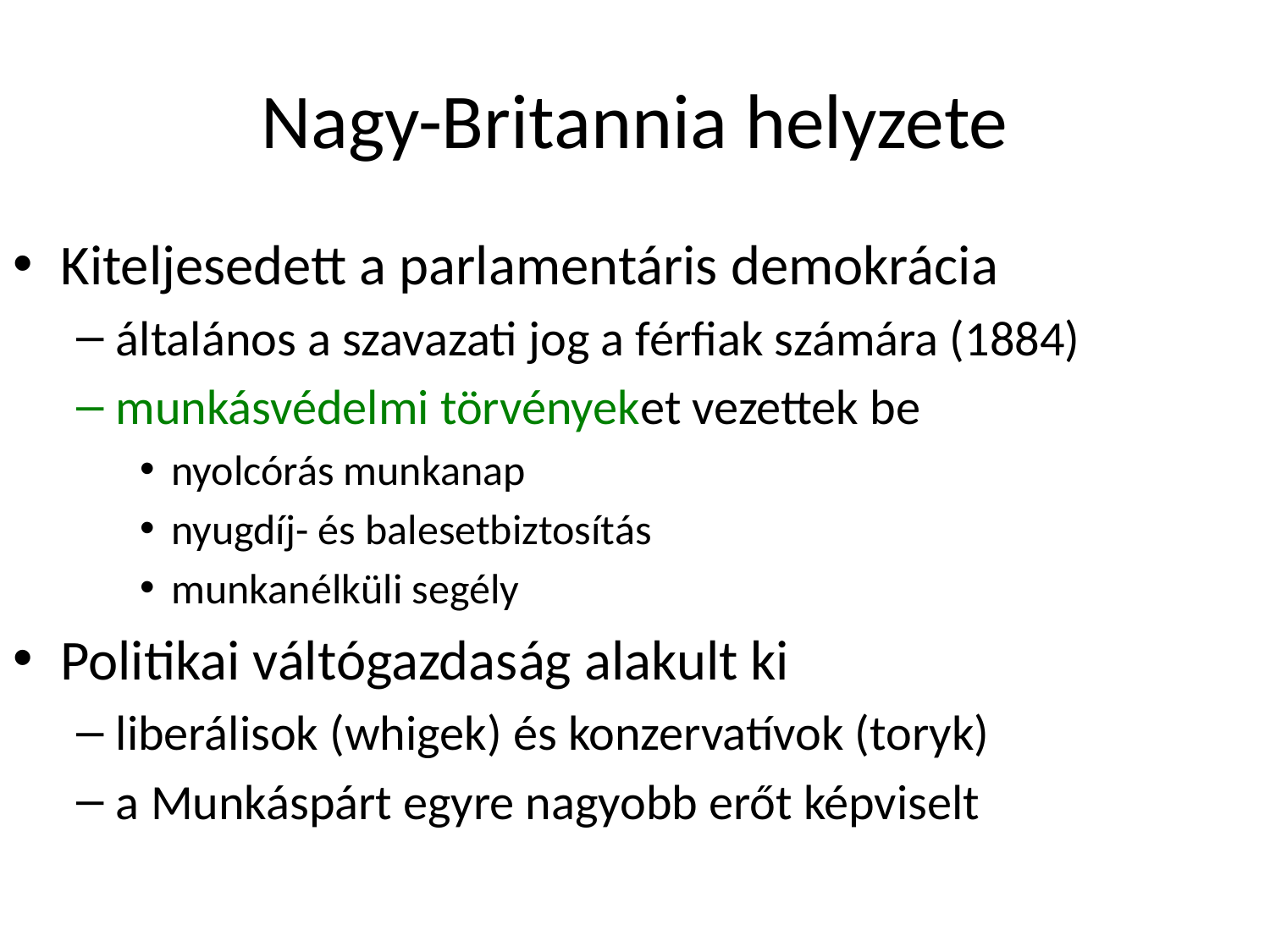

# Nagy-Britannia helyzete
Kiteljesedett a parlamentáris demokrácia
általános a szavazati jog a férfiak számára (1884)
munkásvédelmi törvényeket vezettek be
nyolcórás munkanap
nyugdíj- és balesetbiztosítás
munkanélküli segély
Politikai váltógazdaság alakult ki
liberálisok (whigek) és konzervatívok (toryk)
a Munkáspárt egyre nagyobb erőt képviselt